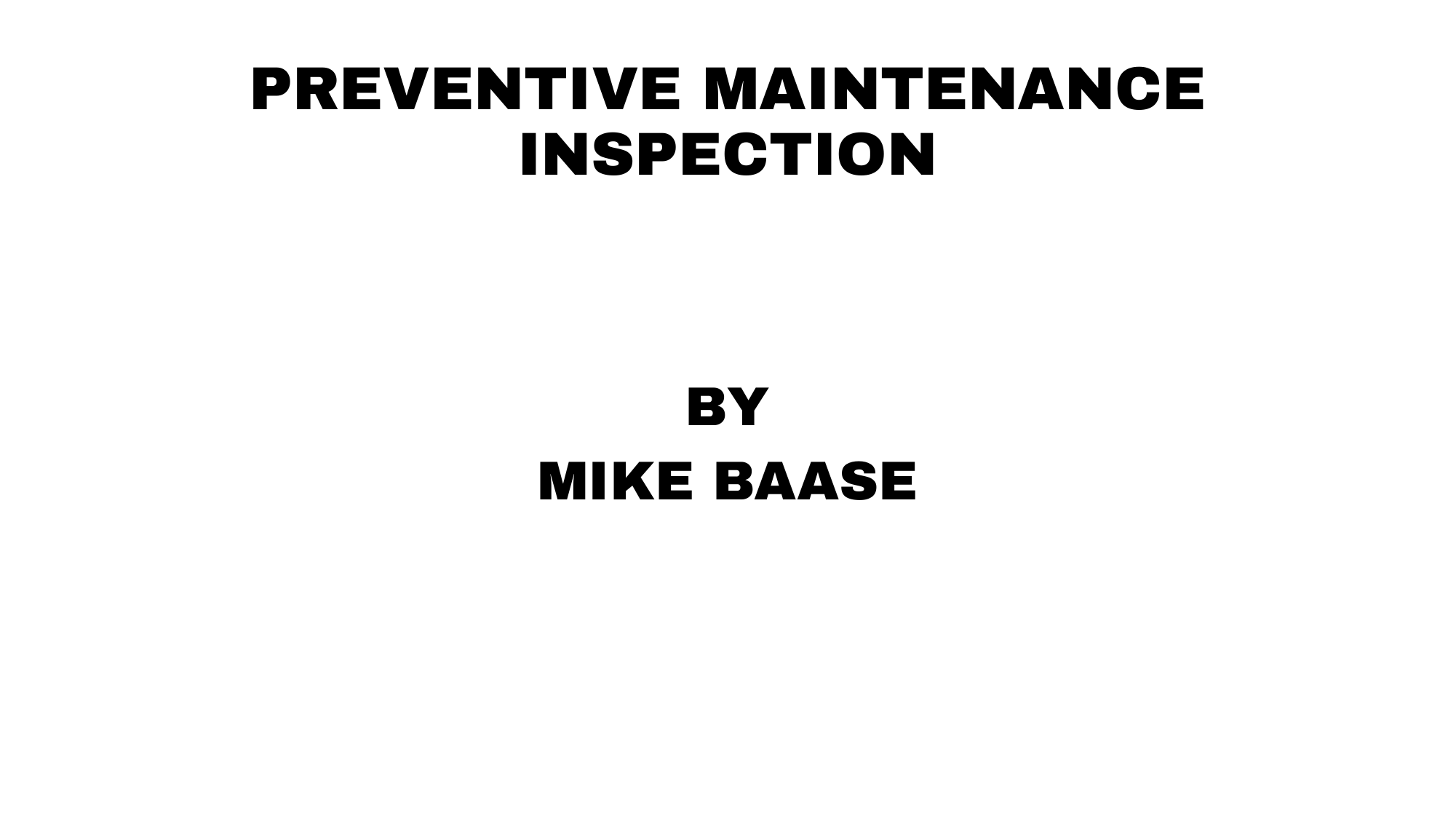

# PREVENTIVE MAINTENANCE INSPECTION

BY
MIKE BAASE